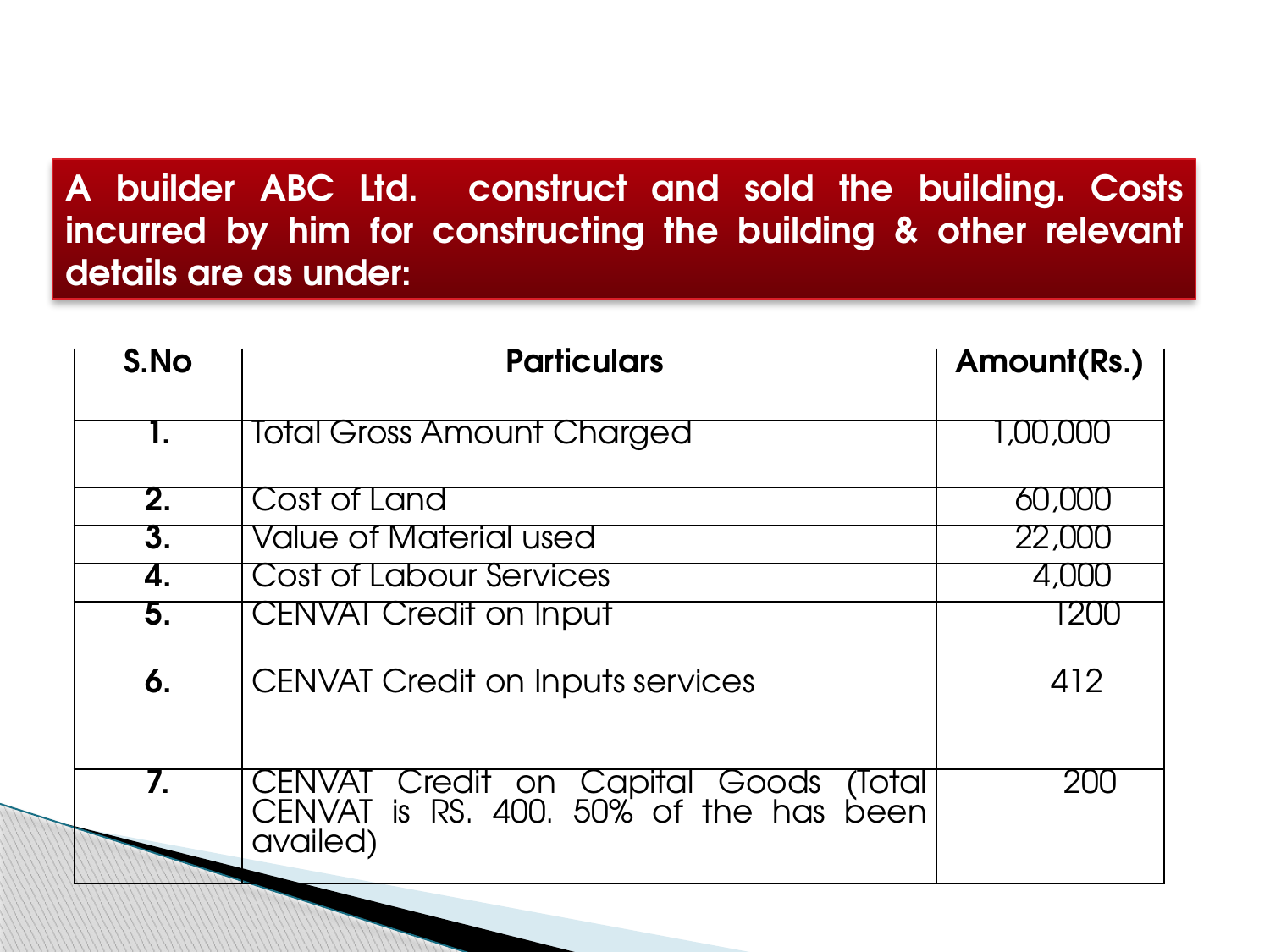

A builder ABC Ltd.  construct and sold the building. Costs incurred by him for constructing the building & other relevant details are as under:
| S.No | Particulars | Amount(Rs.) |
| --- | --- | --- |
| 1. | Total Gross Amount Charged | 1,00,000 |
| 2. | Cost of Land | 60,000 |
| 3. | Value of Material used | 22,000 |
| 4. | Cost of Labour Services | 4,000 |
| 5. | CENVAT Credit on Input | 1200 |
| 6. | CENVAT Credit on Inputs services | 412 |
| 7. | CENVAT Credit on Capital Goods (Total CENVAT is RS. 400. 50% of the has been availed) | 200 |